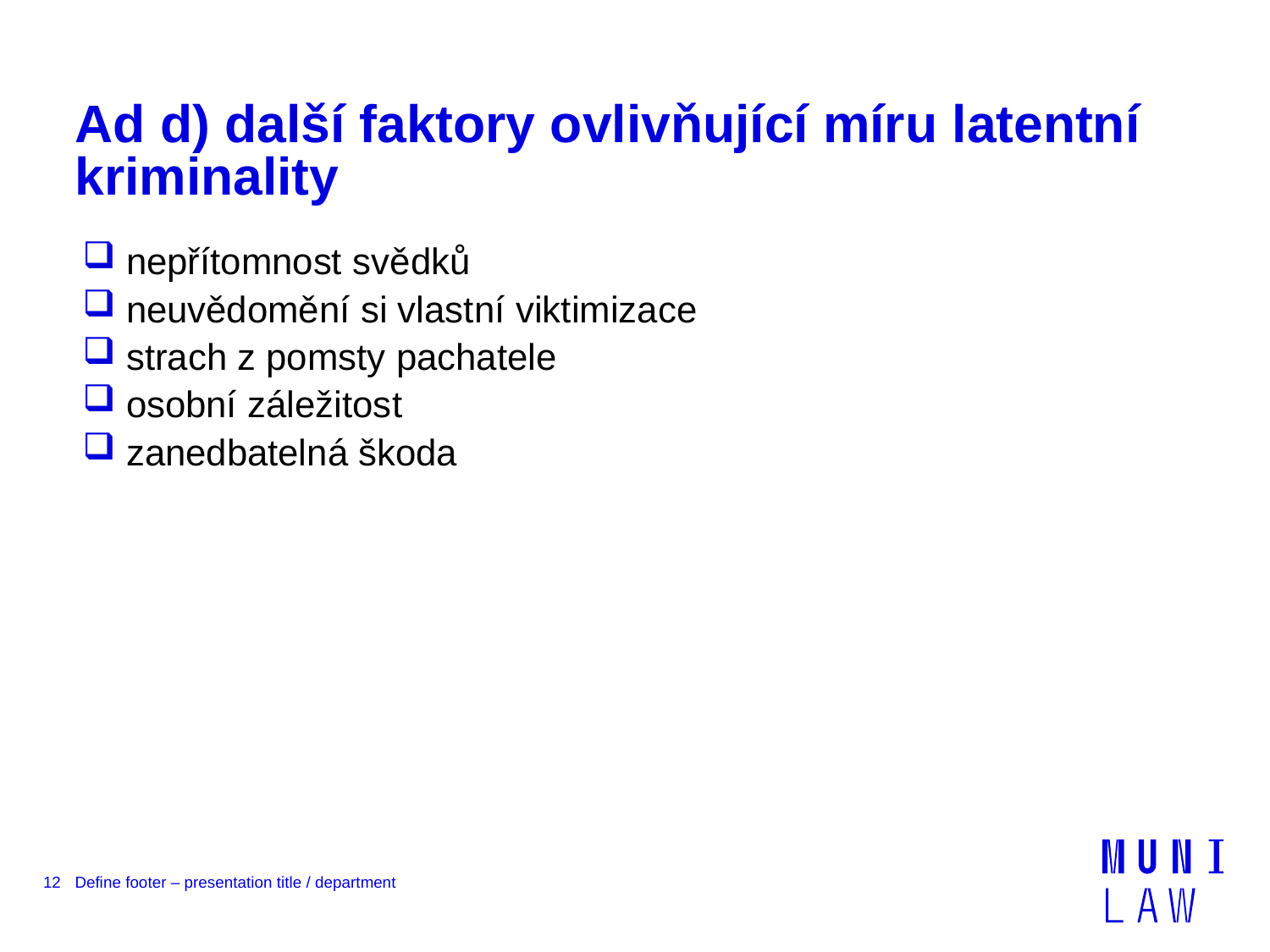

# Ad d) další faktory ovlivňující míru latentní kriminality
 nepřítomnost svědků
 neuvědomění si vlastní viktimizace
 strach z pomsty pachatele
 osobní záležitost
 zanedbatelná škoda
12
Define footer – presentation title / department